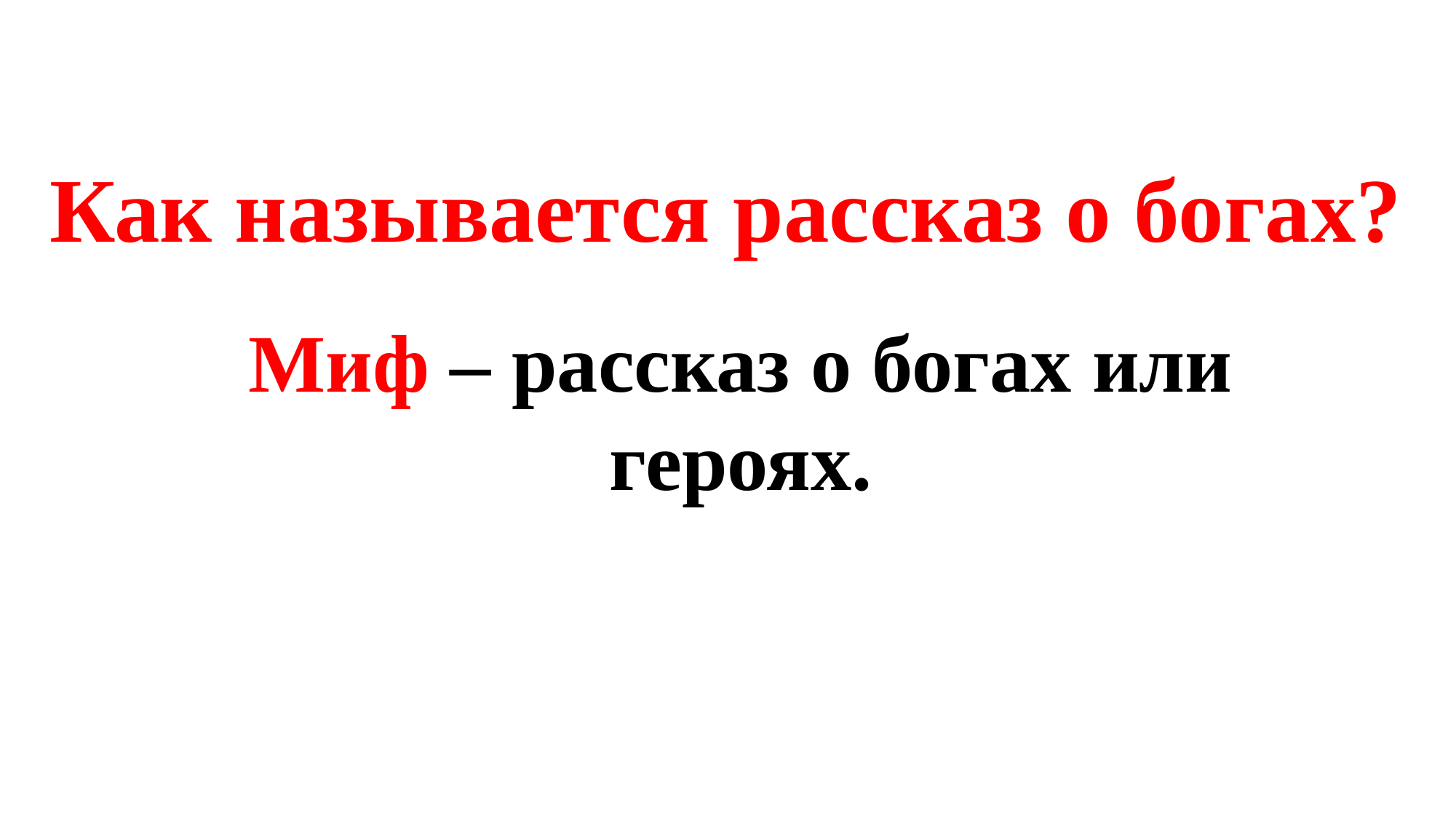

Как называется рассказ о богах?
Миф – рассказ о богах или героях.